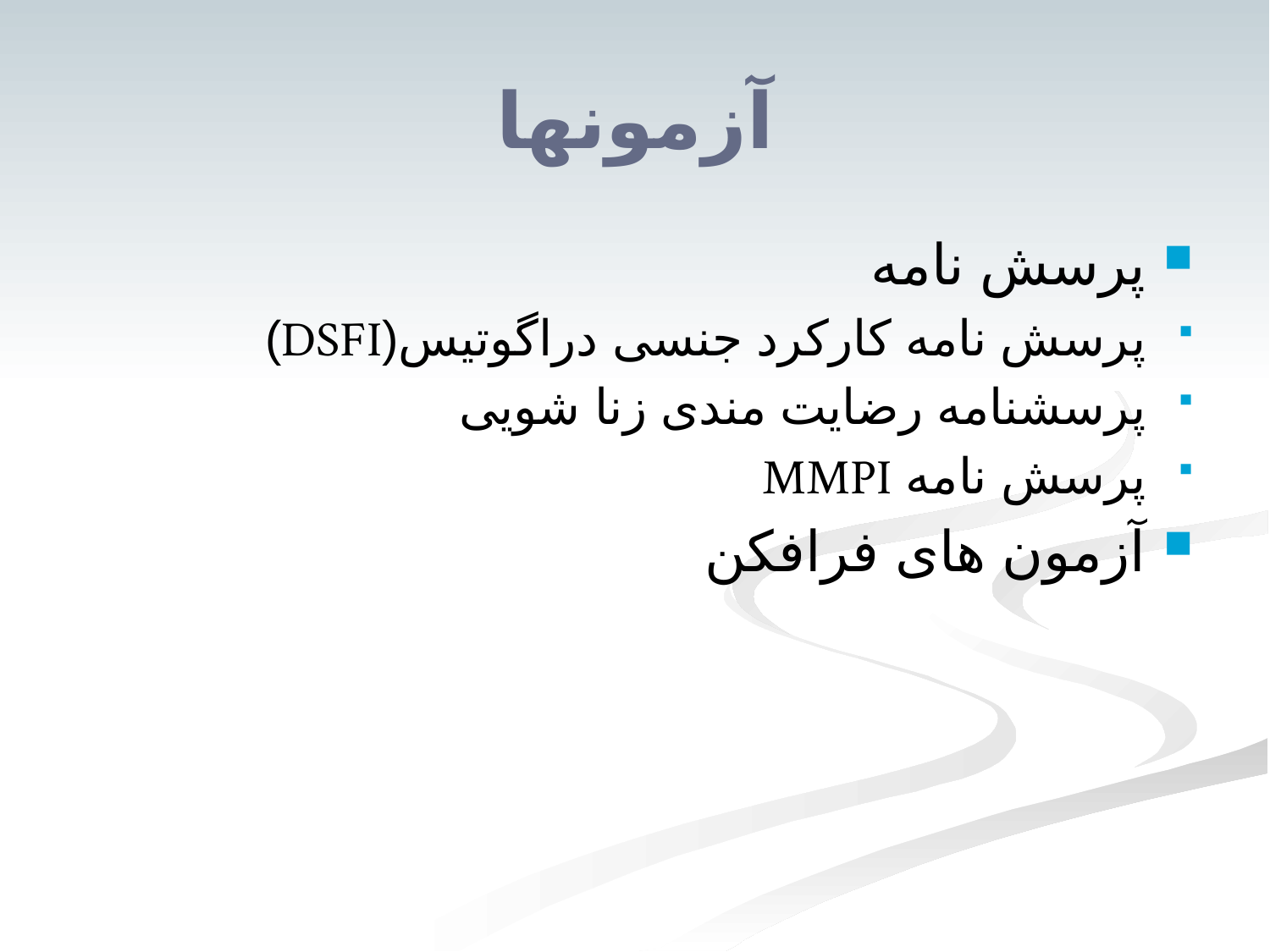

# آزمونها
پرسش نامه
پرسش نامه کارکرد جنسی دراگوتیس(DSFI)
پرسشنامه رضایت مندی زنا شویی
پرسش نامه MMPI
آزمون های فرافکن